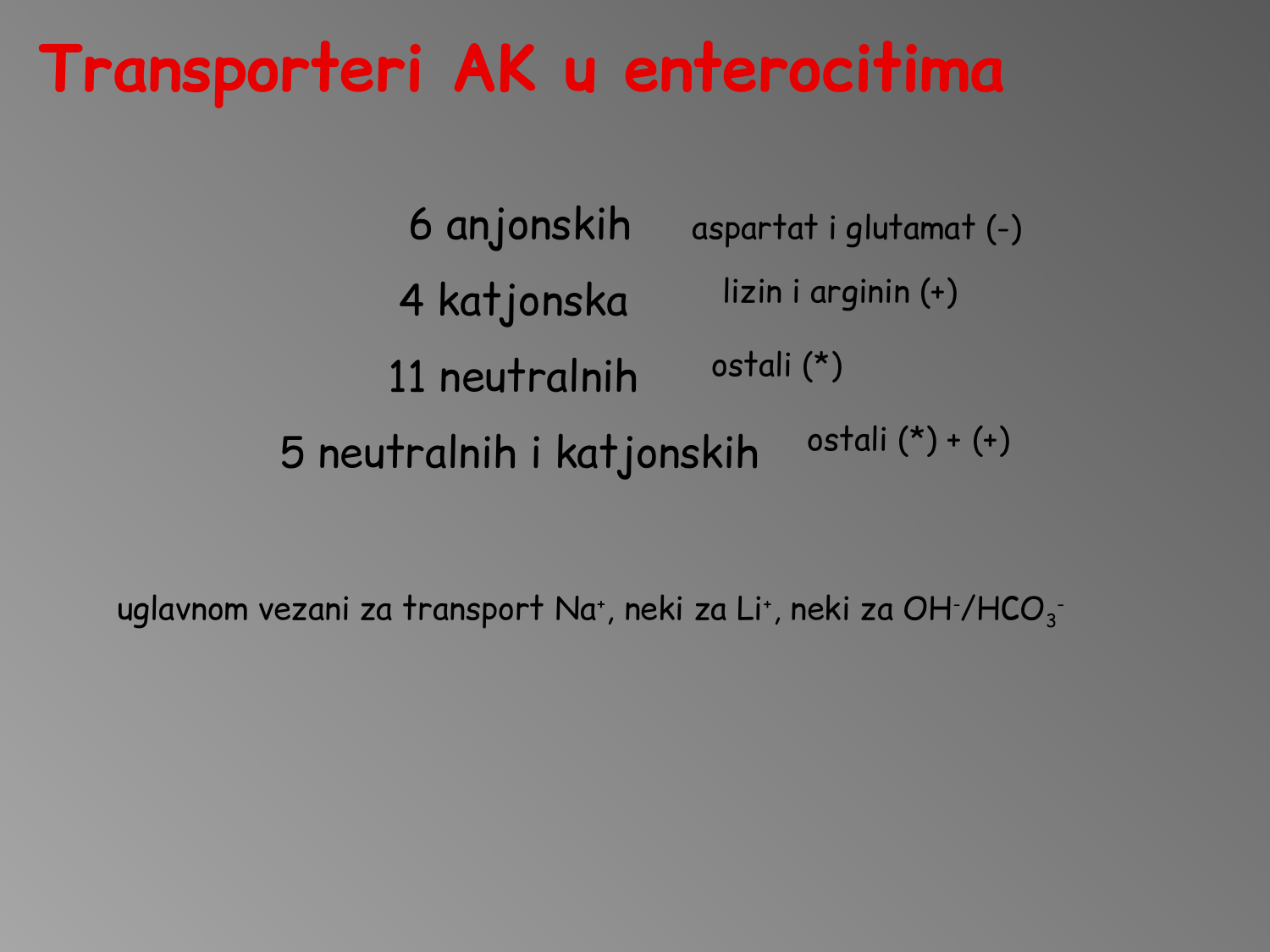

Transporteri AK u enterocitima
6 anjonskih
4 katjonska
11 neutralnih
5 neutralnih i katjonskih
aspartat i glutamat (-)
lizin i arginin (+)
ostali (*)
ostali (*) + (+)
uglavnom vezani za transport Na+, neki za Li+, neki za OH-/HCO3-